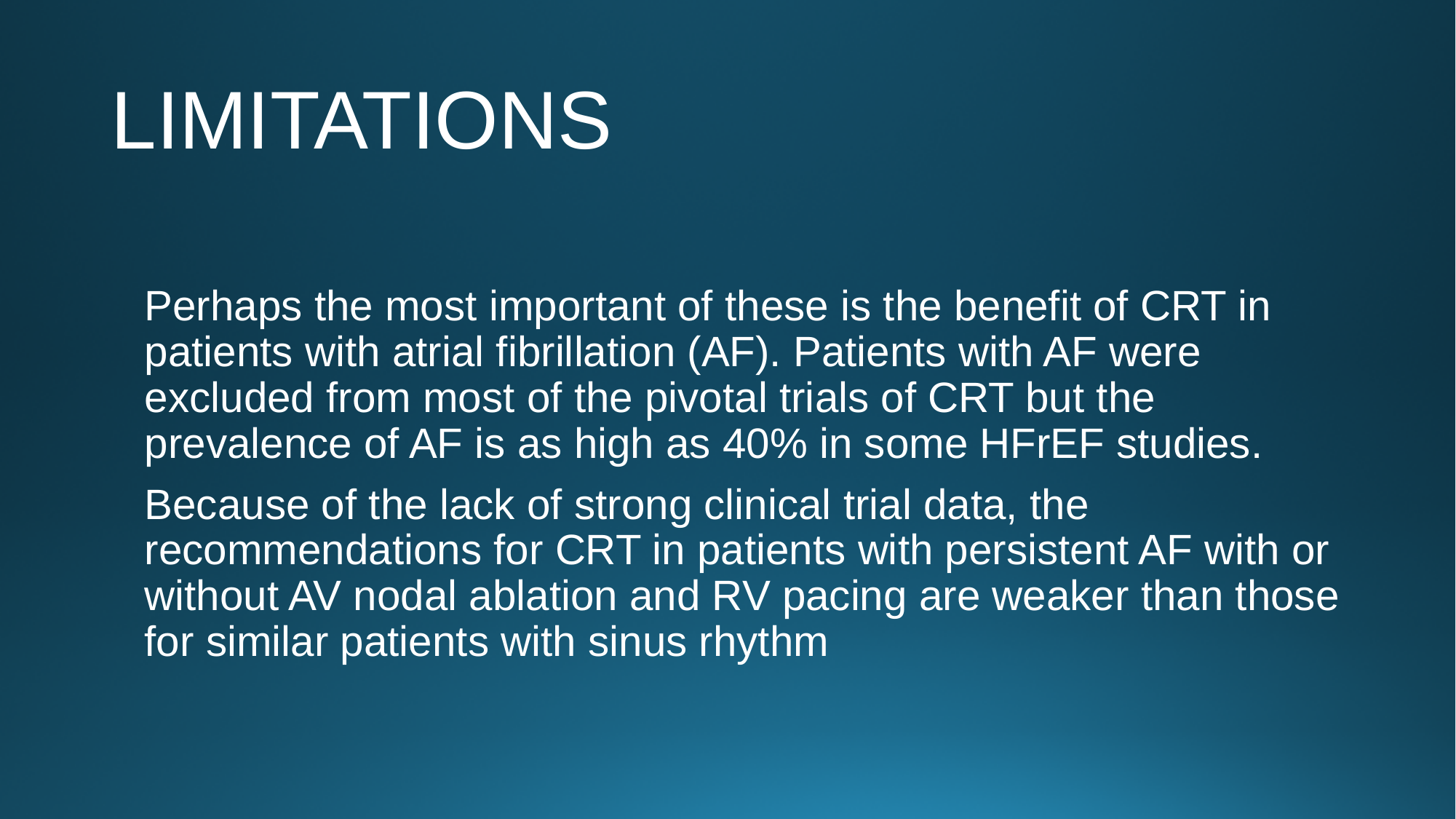

# LIMITATIONS

Perhaps the most important of these is the benefit of CRT in patients with atrial fibrillation (AF). Patients with AF were excluded from most of the pivotal trials of CRT but the prevalence of AF is as high as 40% in some HFrEF studies.
Because of the lack of strong clinical trial data, the recommendations for CRT in patients with persistent AF with or without AV nodal ablation and RV pacing are weaker than those for similar patients with sinus rhythm